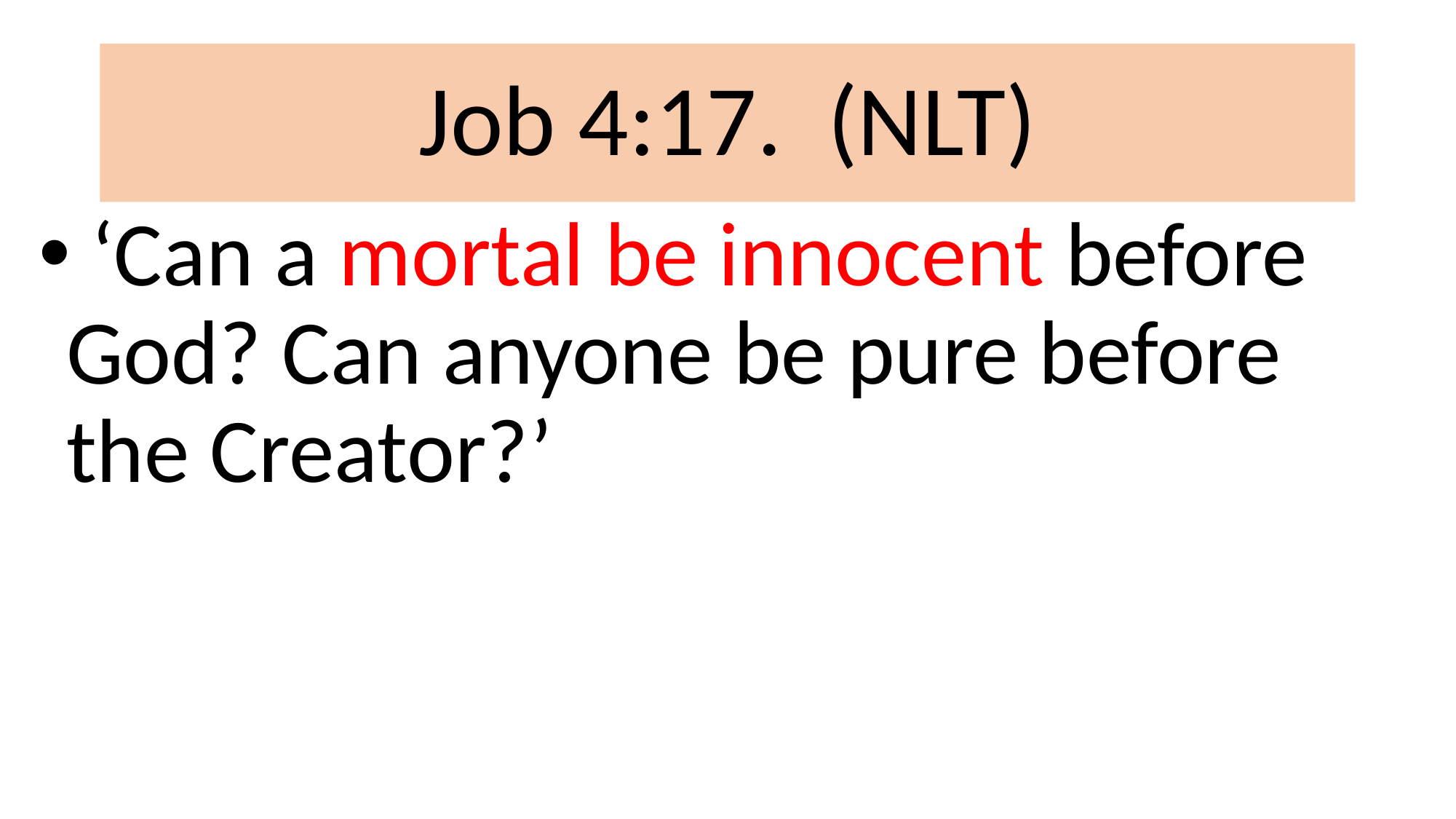

# Job 4:17.  (NLT)
 ‘Can a mortal be innocent before God? Can anyone be pure before the Creator?’